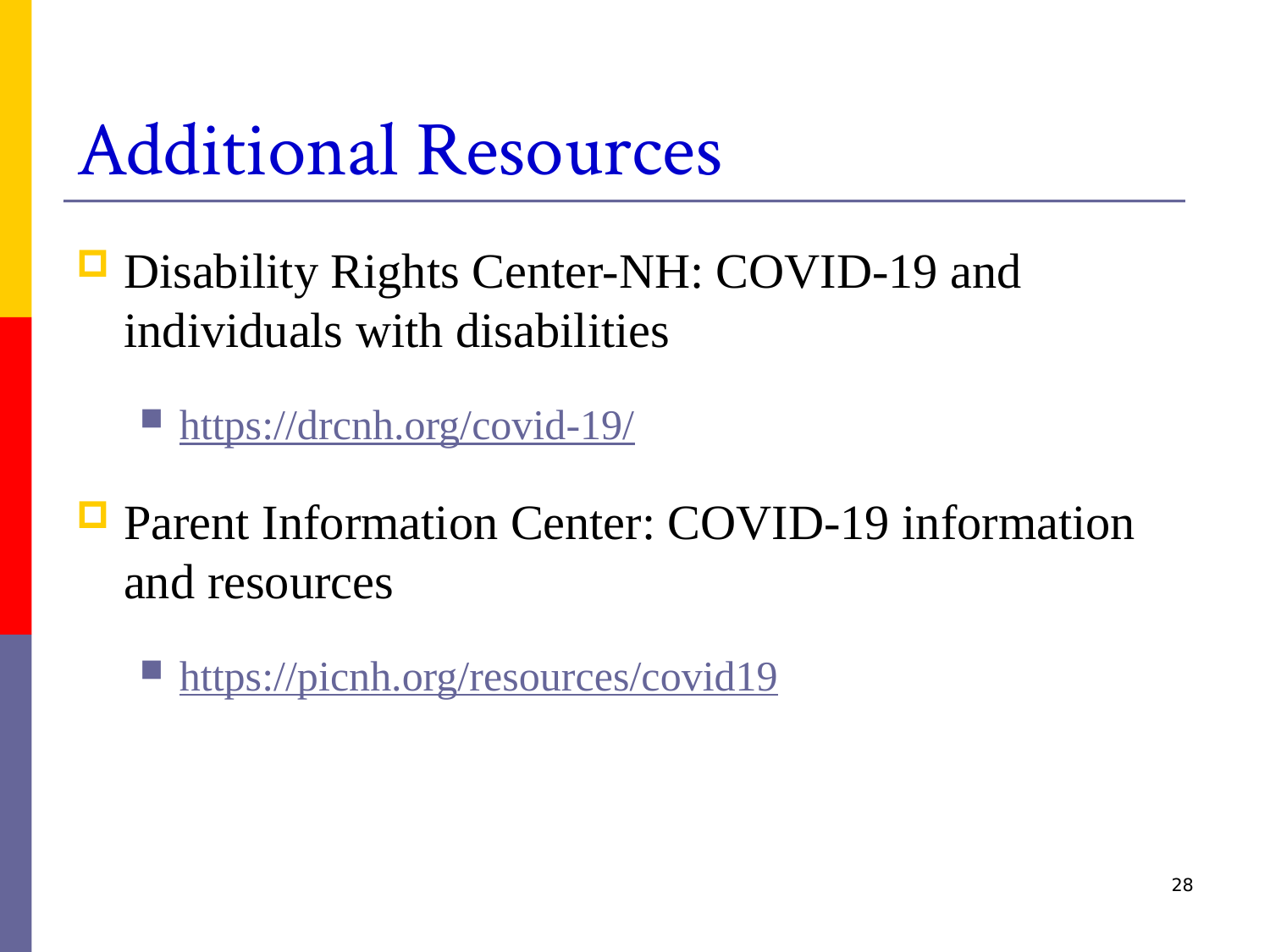

# Additional Resources
Disability Rights Center-NH: COVID-19 and individuals with disabilities
https://drcnh.org/covid-19/
Parent Information Center: COVID-19 information and resources
https://picnh.org/resources/covid19

28